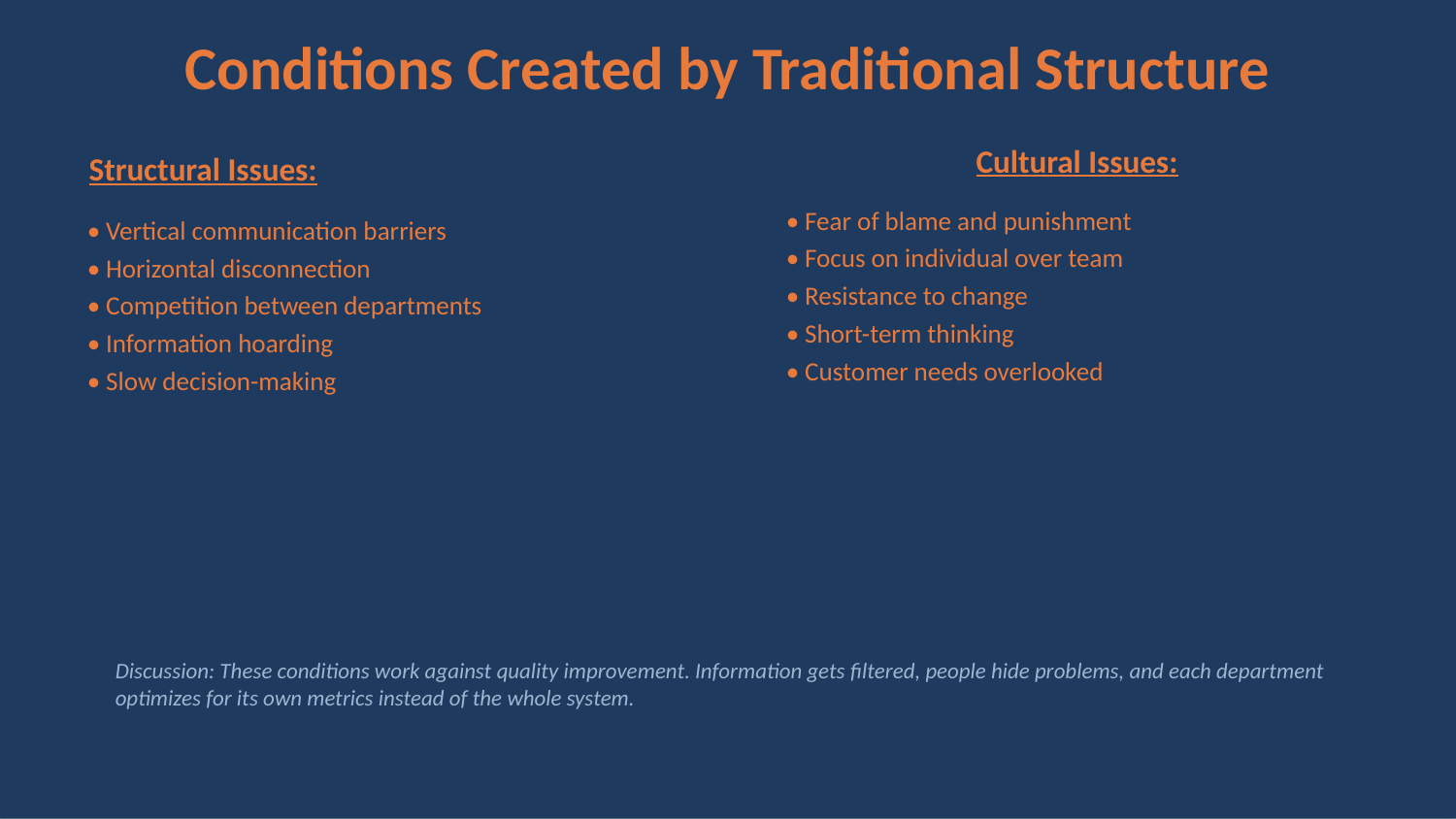

Conditions Created by Traditional Structure
Cultural Issues:
Structural Issues:
• Fear of blame and punishment
• Focus on individual over team
• Resistance to change
• Short-term thinking
• Customer needs overlooked
• Vertical communication barriers
• Horizontal disconnection
• Competition between departments
• Information hoarding
• Slow decision-making
Discussion: These conditions work against quality improvement. Information gets filtered, people hide problems, and each department optimizes for its own metrics instead of the whole system.